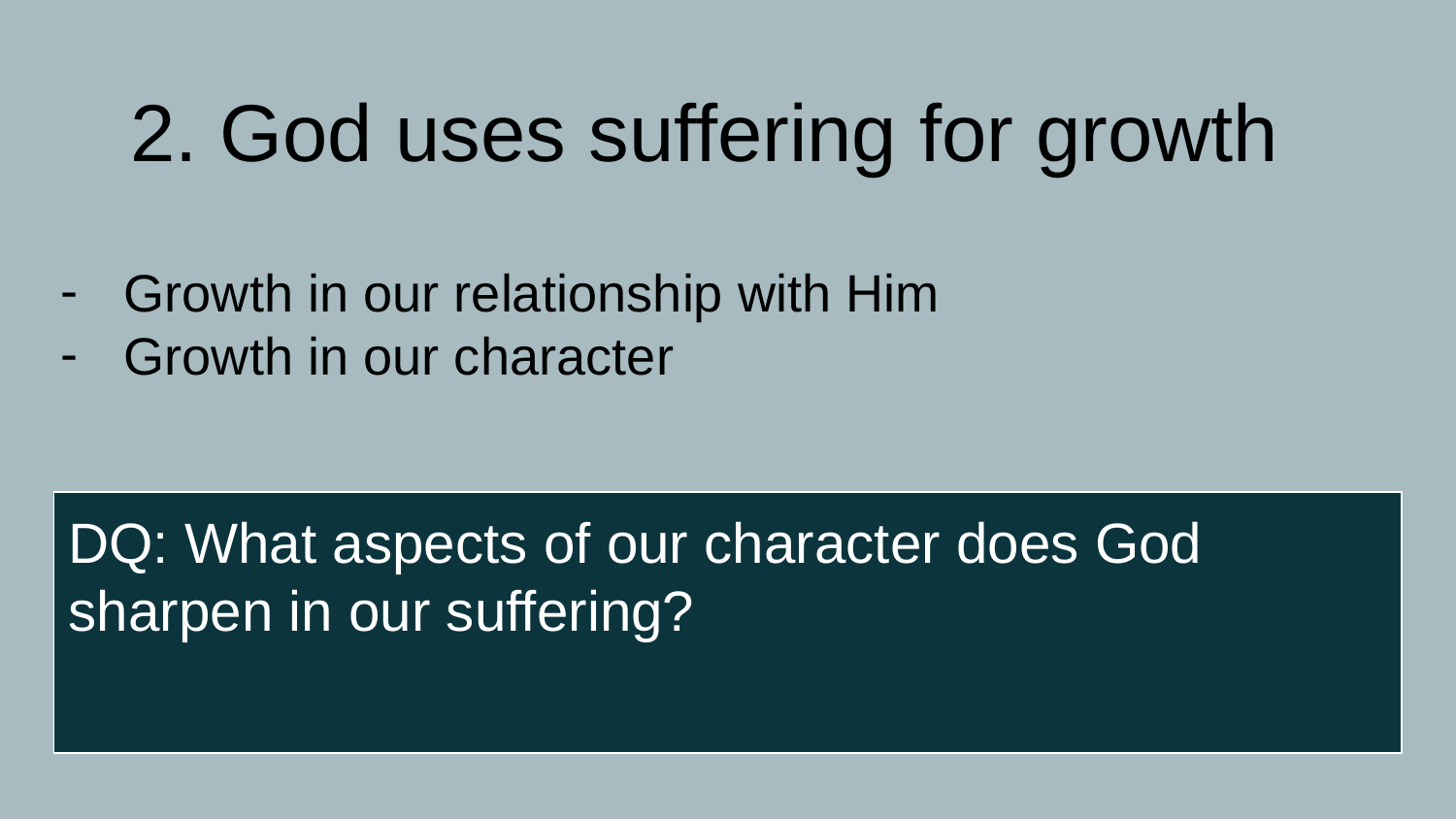

2. God uses suffering for growth
Growth in our relationship with Him
Growth in our character

DQ: What aspects of our character does God sharpen in our suffering?